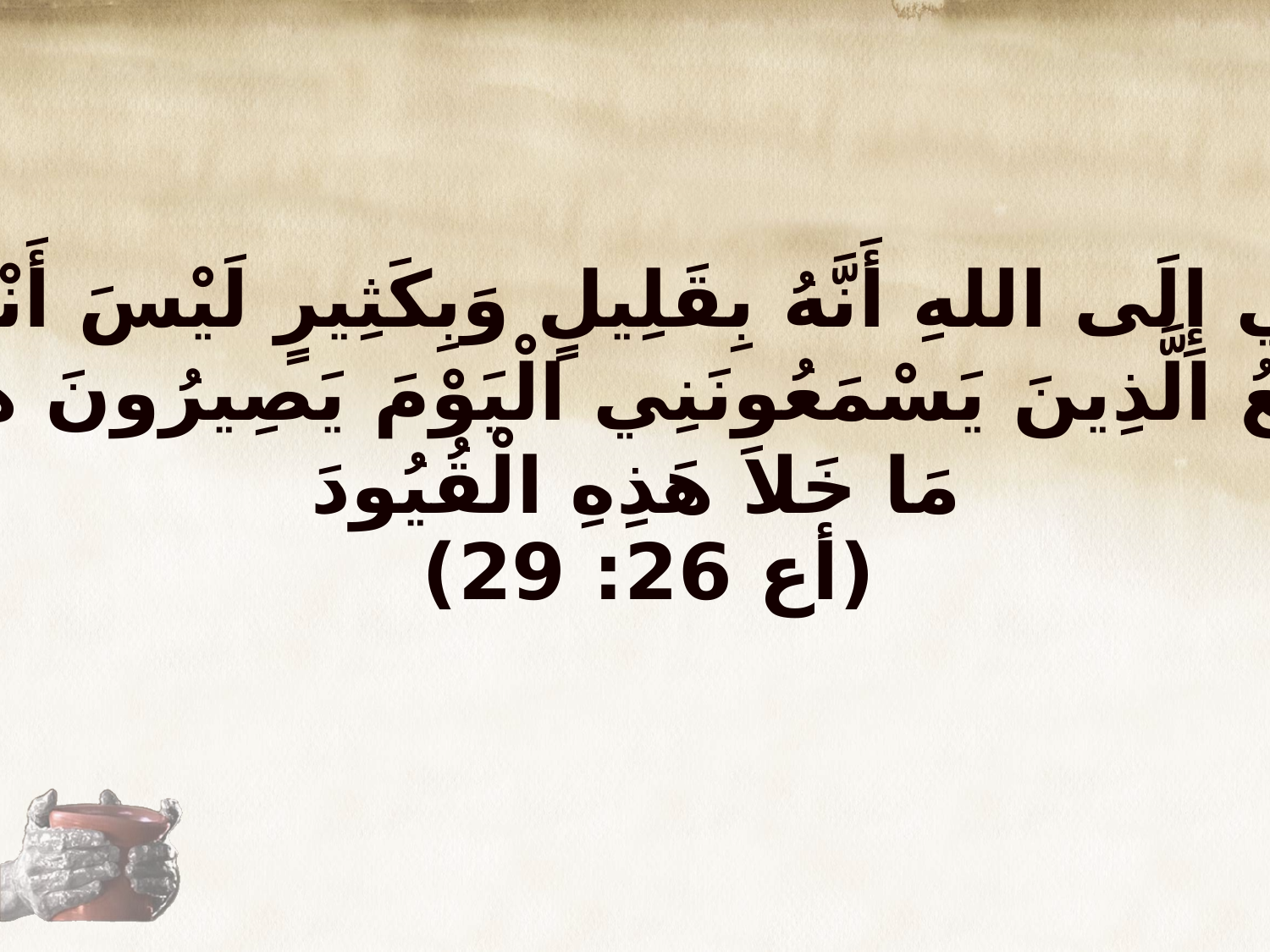

كُنْتُ أُصَلِّي إِلَى اللهِ أَنَّهُ بِقَلِيلٍ وَبِكَثِيرٍ لَيْسَ أَنْتَ فَقَطْ،
بَلْ أَيْضاً جَمِيعُ الَّذِينَ يَسْمَعُونَنِي الْيَوْمَ يَصِيرُونَ هَكَذَا كَمَا أَنَا،
مَا خَلاَ هَذِهِ الْقُيُودَ
(أع 26: 29)